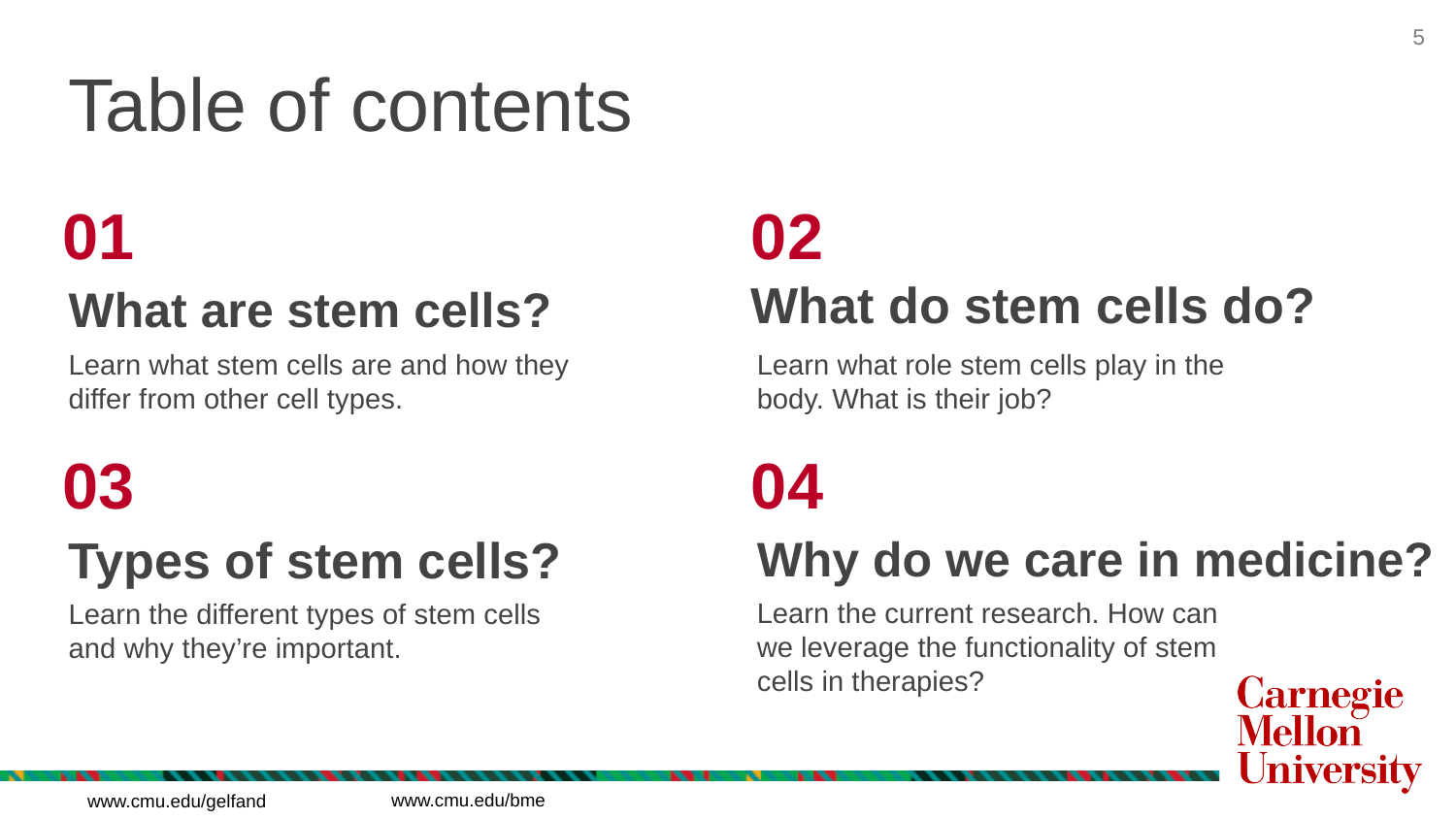

Table of contents
01
02
What do stem cells do?
What are stem cells?
Learn what stem cells are and how they differ from other cell types.
Learn what role stem cells play in the body. What is their job?
03
04
Why do we care in medicine?
Types of stem cells?
Learn the different types of stem cells and why they’re important.
Learn the current research. How can we leverage the functionality of stem cells in therapies?